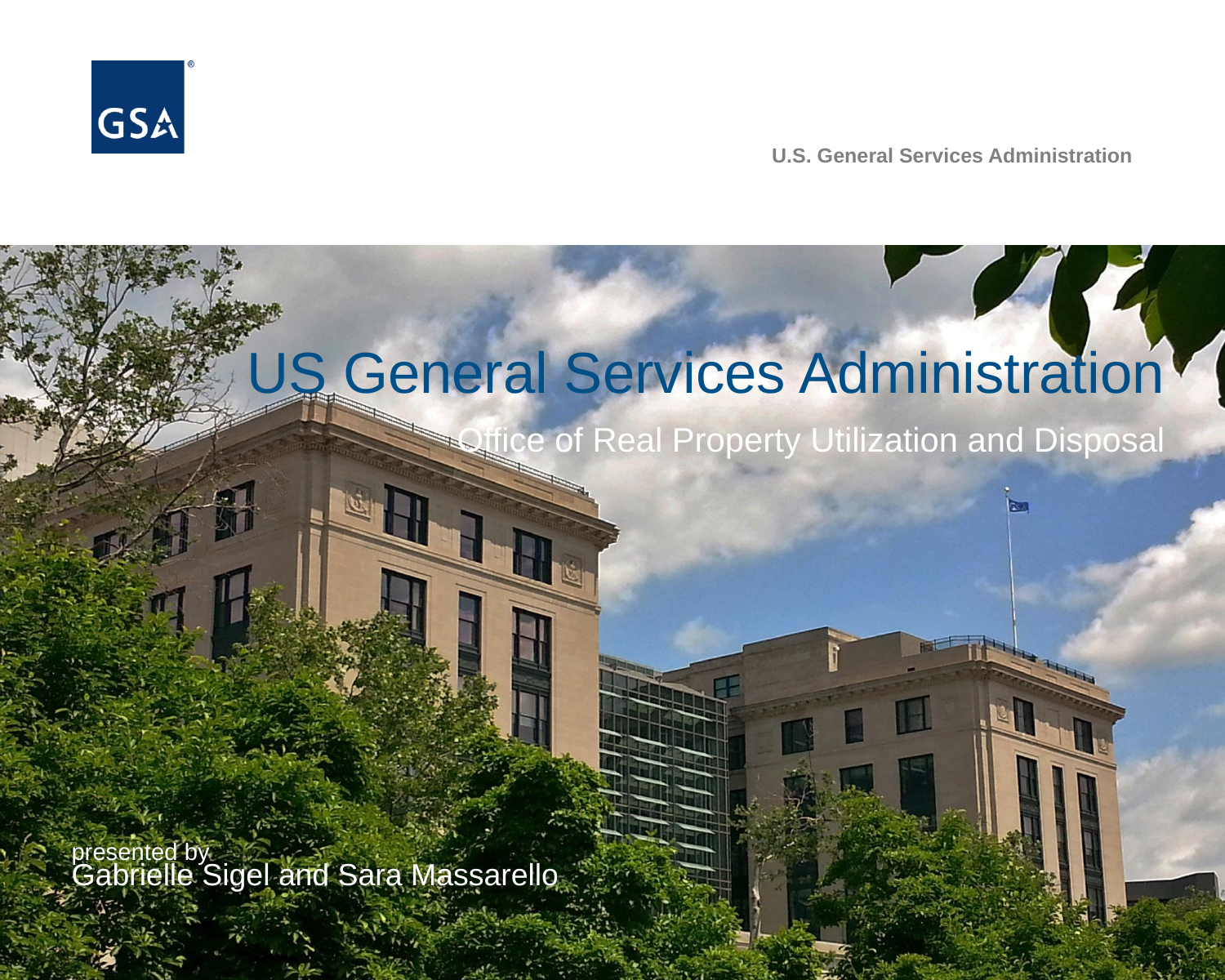

US General Services Administration
Office of Real Property Utilization and Disposal
presented by
Gabrielle Sigel and Sara Massarello